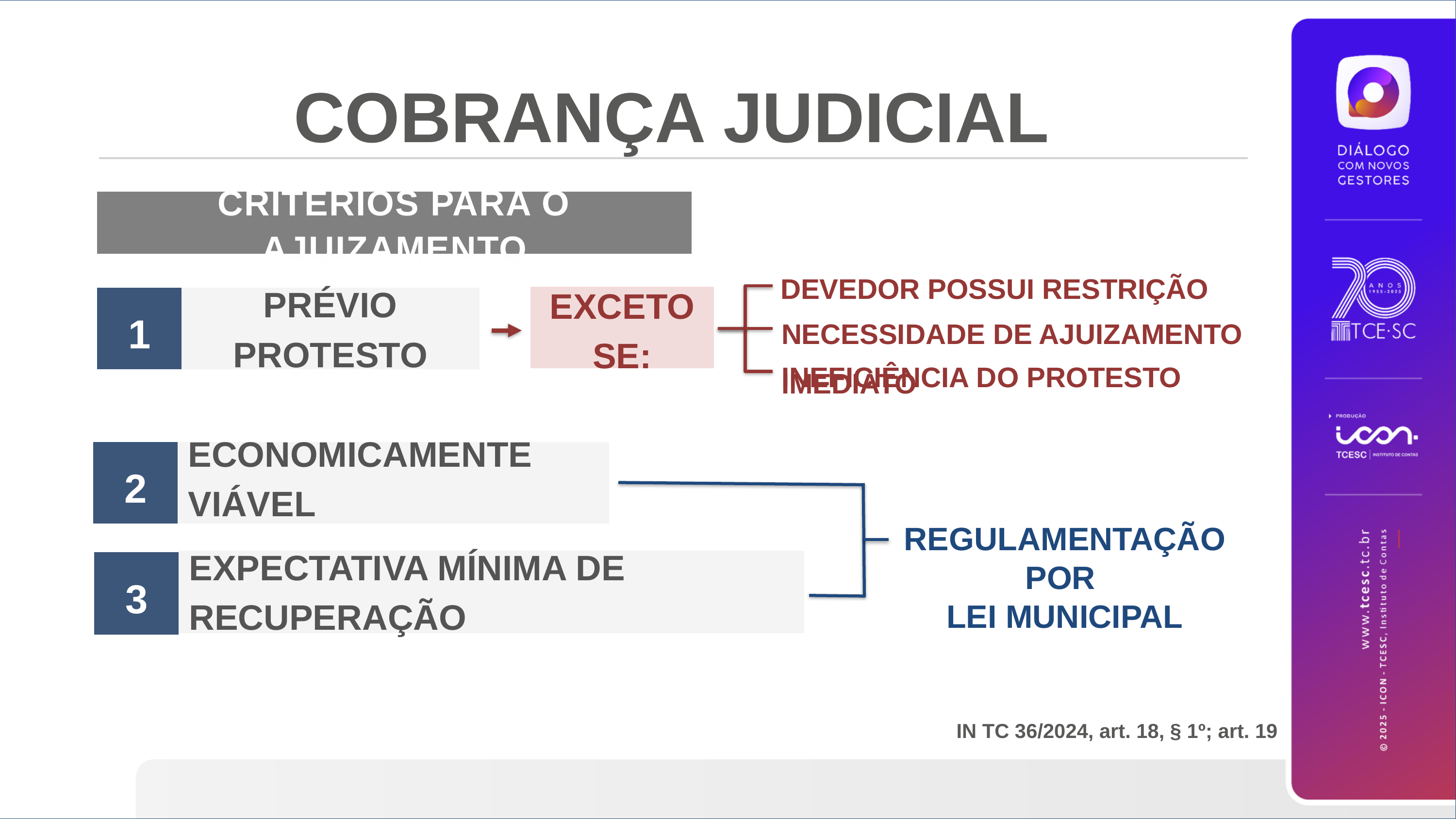

COBRANÇA JUDICIAL

CRITÉRIOS PARA O AJUIZAMENTO
 DEVEDOR POSSUI RESTRIÇÃO

PRÉVIO PROTESTO
EXCETO SE:

1
NECESSIDADE DE AJUIZAMENTO IMEDIATO
INEFICIÊNCIA DO PROTESTO

ECONOMICAMENTE VIÁVEL

2
REGULAMENTAÇÃO POR
LEI MUNICIPAL

EXPECTATIVA MÍNIMA DE RECUPERAÇÃO

3

IN TC 36/2024, art. 18, § 1º; art. 19